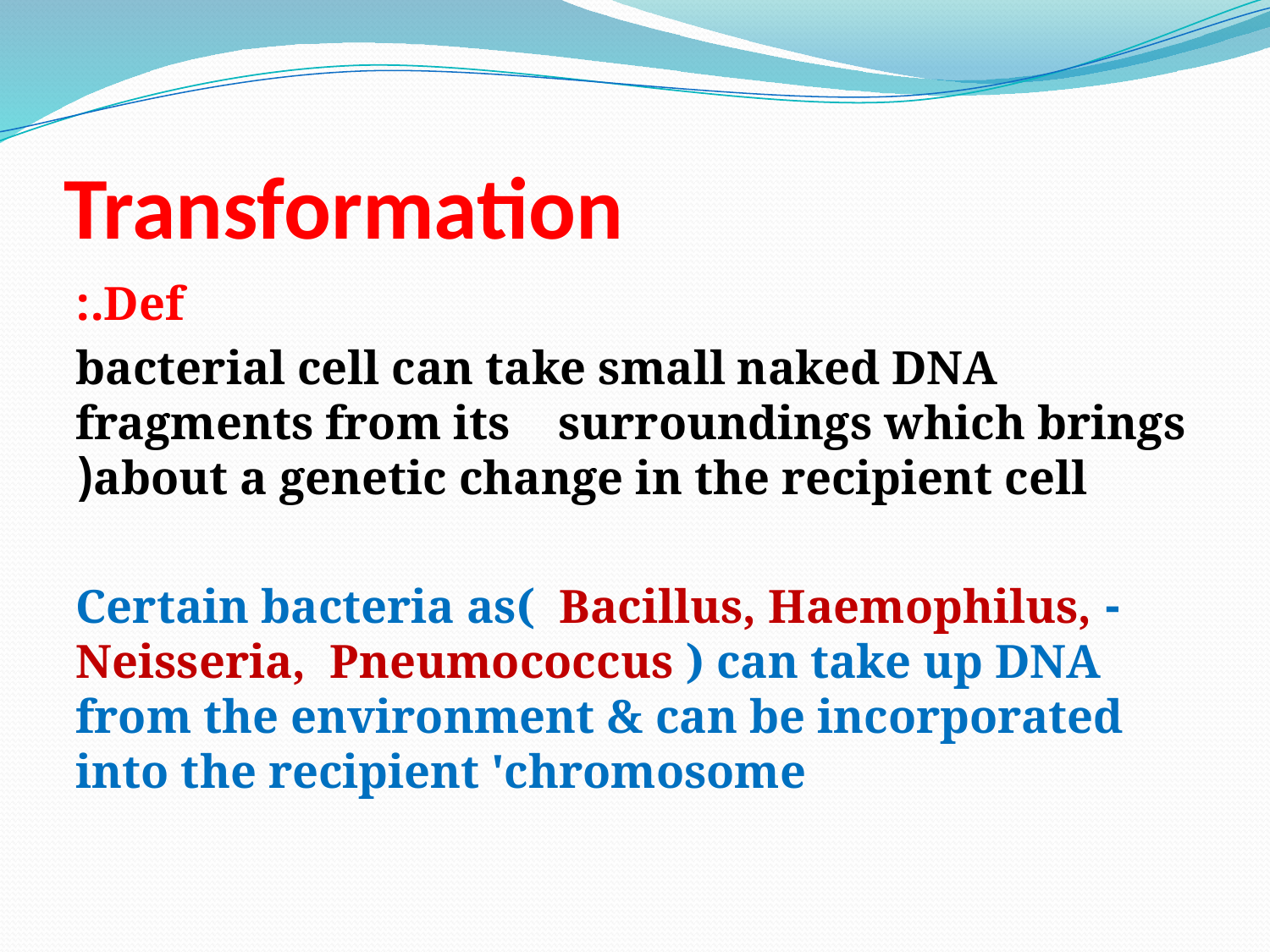

# Transformation
Def.:
bacterial cell can take small naked DNA fragments from its    surroundings which brings about a genetic change in the recipient cell(

- Certain bacteria as(  Bacillus, Haemophilus, Neisseria,  Pneumococcus ) can take up DNA from the environment & can be incorporated into the recipient 'chromosome